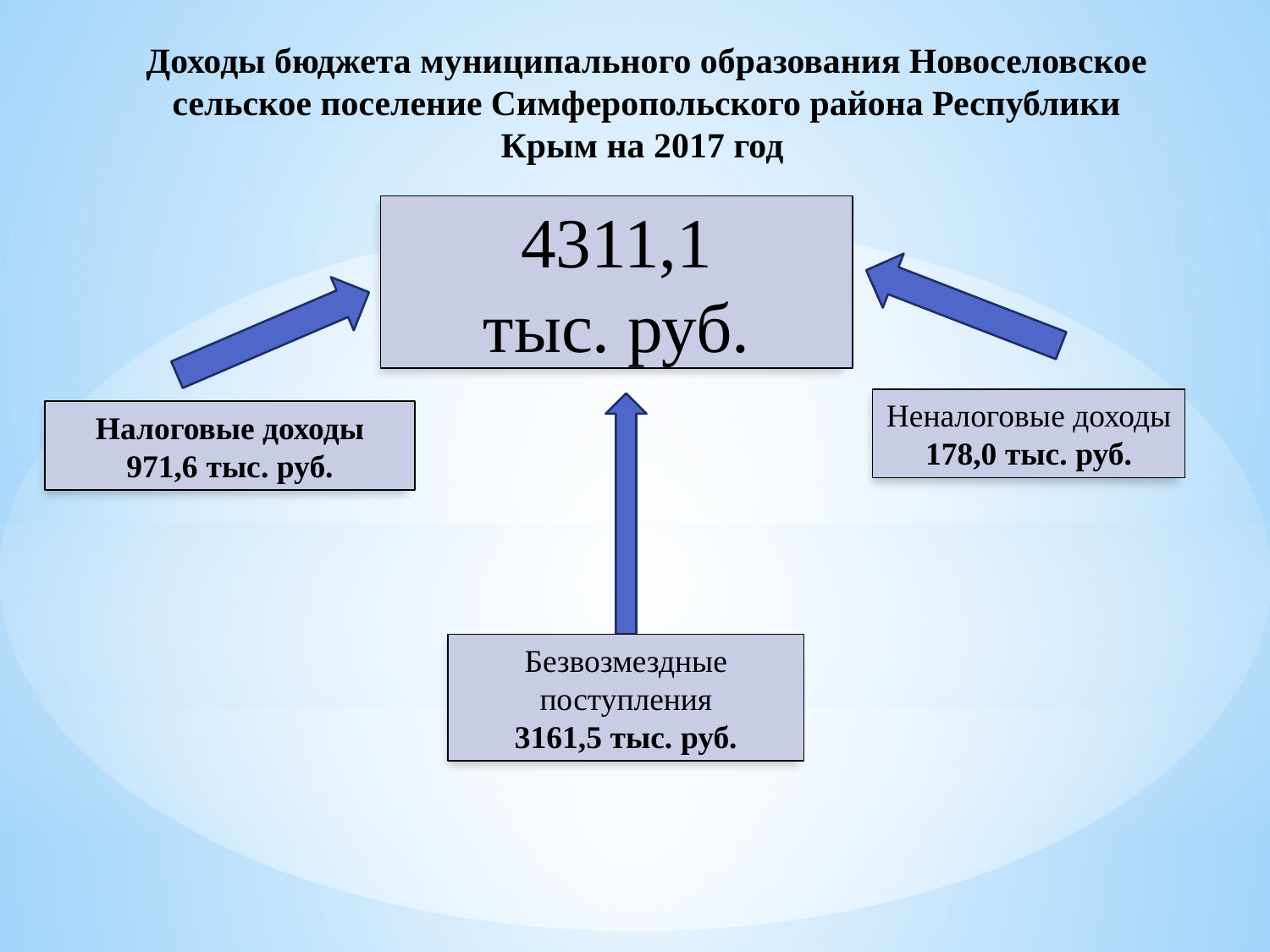

Доходы бюджета муниципального образования Новоселовское сельское поселение Симферопольского района Республики Крым на 2017 год
4311,1
тыс. руб.

Неналоговые доходы
178,0 тыс. руб.
Налоговые доходы 971,6 тыс. руб.

Безвозмездные поступления
3161,5 тыс. руб.